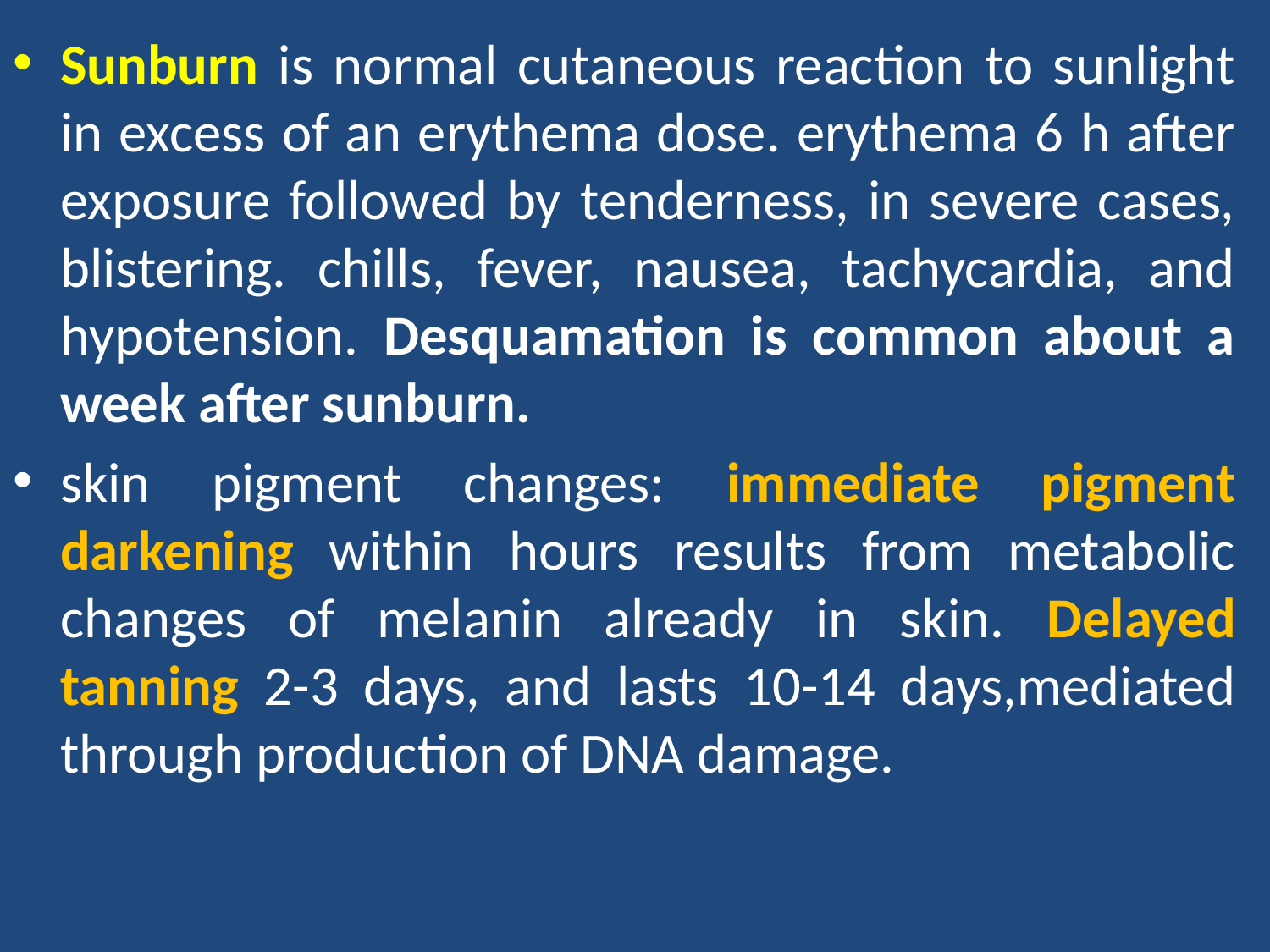

Sunburn is normal cutaneous reaction to sunlight in excess of an erythema dose. erythema 6 h after exposure followed by tenderness, in severe cases, blistering. chills, fever, nausea, tachycardia, and hypotension. Desquamation is common about a week after sunburn.
skin pigment changes: immediate pigment darkening within hours results from metabolic changes of melanin already in skin. Delayed tanning 2-3 days, and lasts 10-14 days,mediated through production of DNA damage.